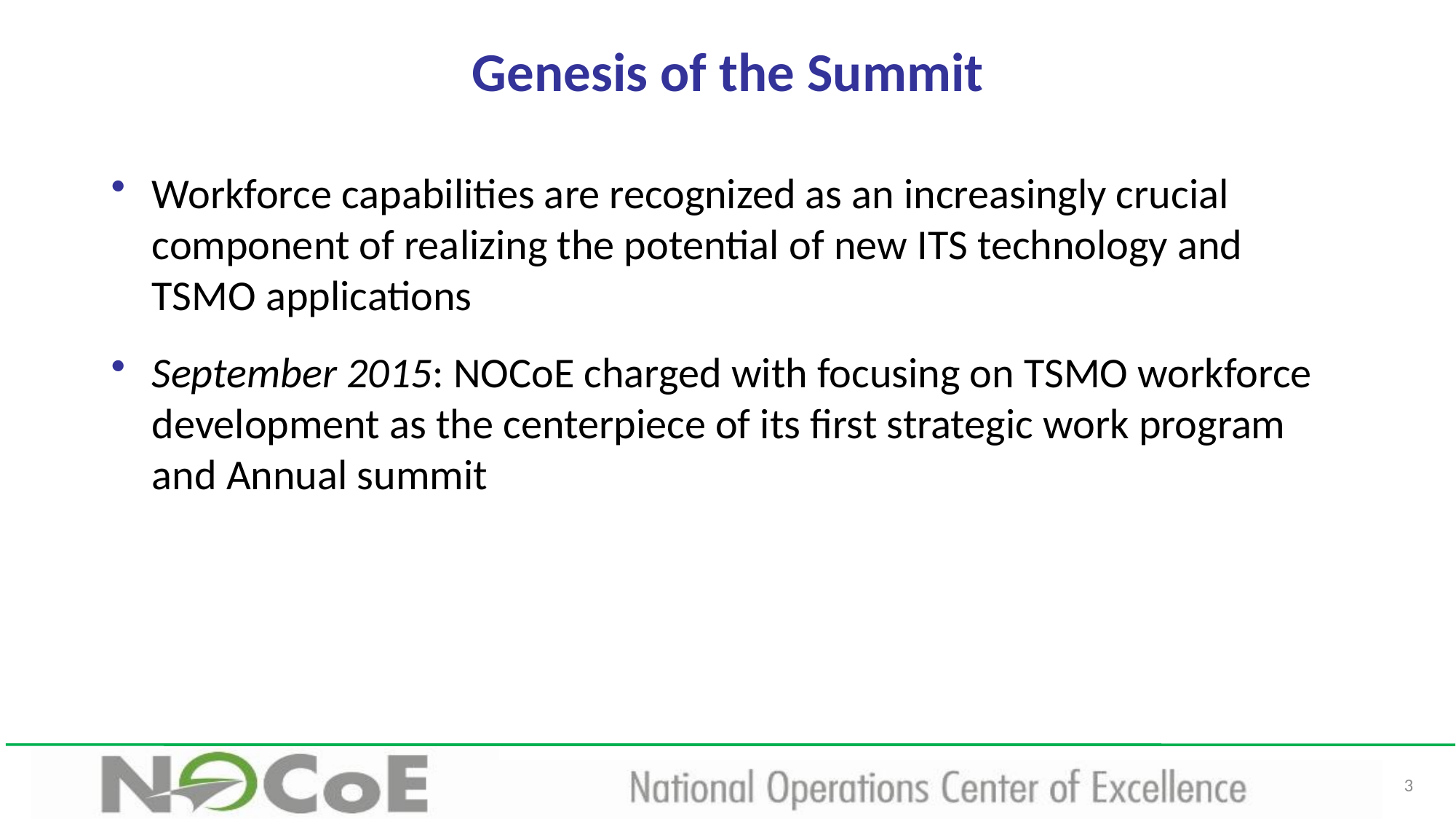

Genesis of the Summit
Workforce capabilities are recognized as an increasingly crucial component of realizing the potential of new ITS technology and TSMO applications
September 2015: NOCoE charged with focusing on TSMO workforce development as the centerpiece of its first strategic work program and Annual summit

3